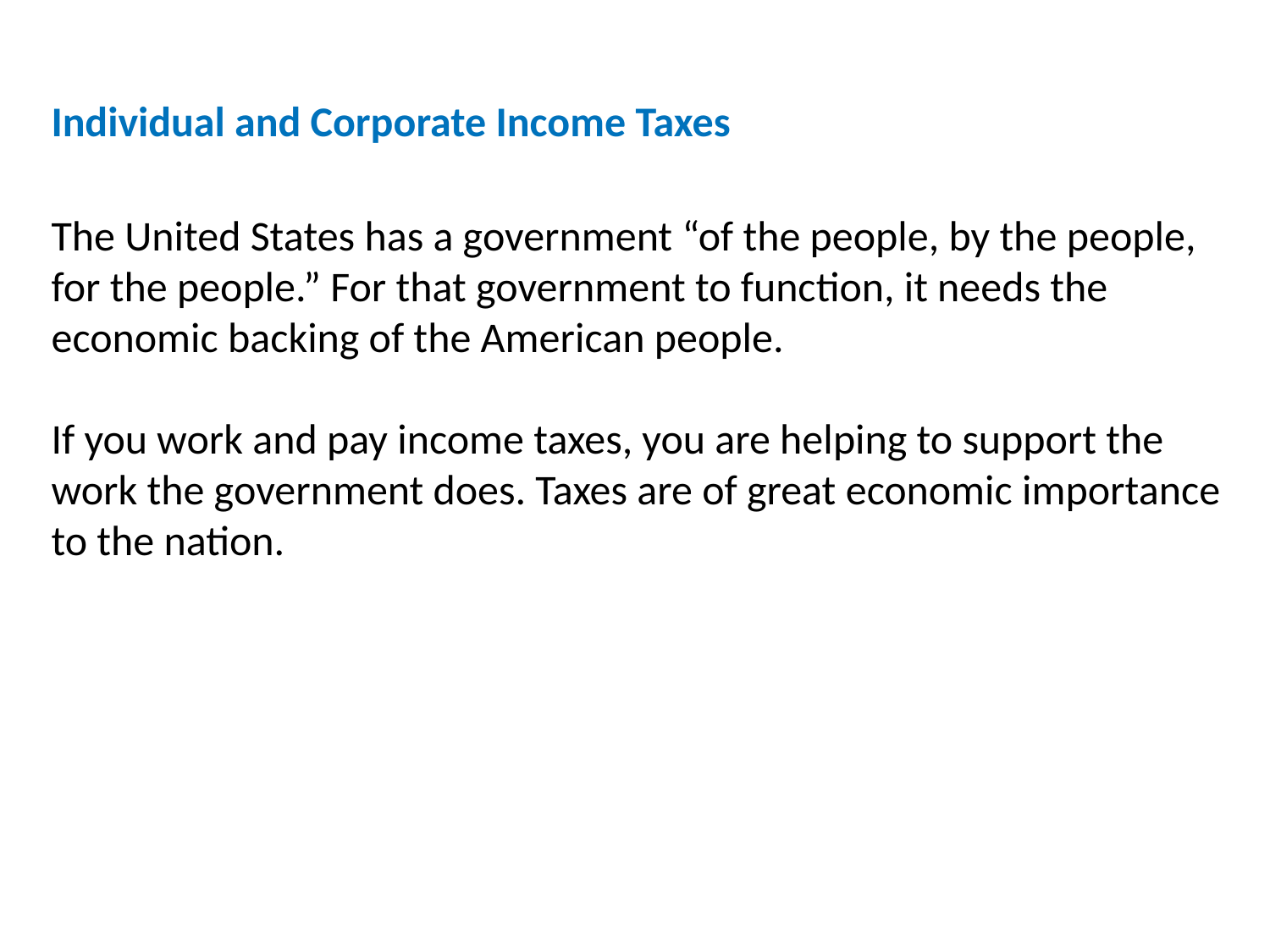

Individual and Corporate Income Taxes
The United States has a government “of the people, by the people, for the people.” For that government to function, it needs the economic backing of the American people.

If you work and pay income taxes, you are helping to support the work the government does. Taxes are of great economic importance to the nation.